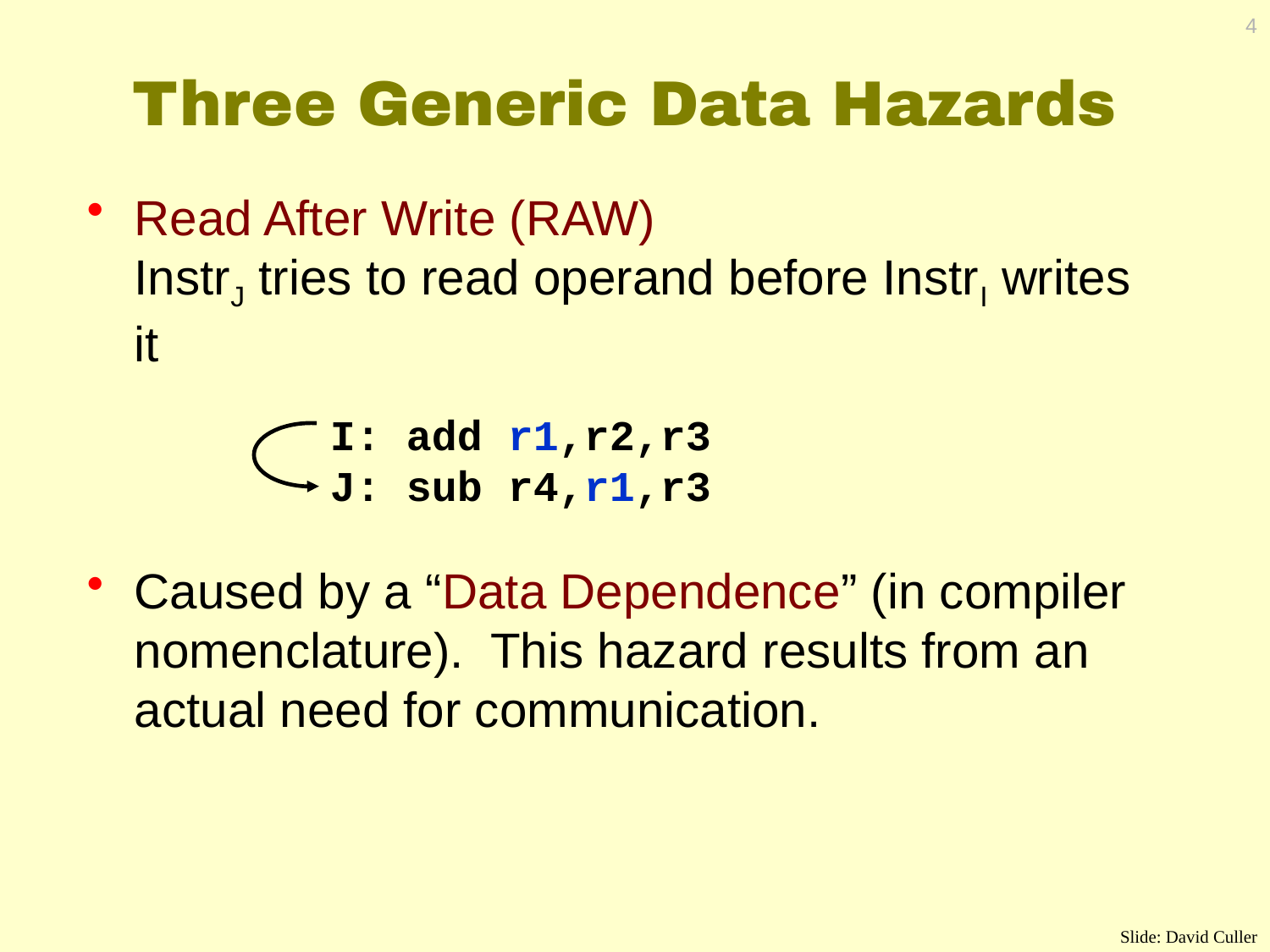

4
# Three Generic Data Hazards
Read After Write (RAW)
InstrJ tries to read operand before InstrI writes it
Caused by a “Data Dependence” (in compiler nomenclature).  This hazard results from an actual need for communication.
I: add r1,r2,r3
J: sub r4,r1,r3

Slide: David Culler